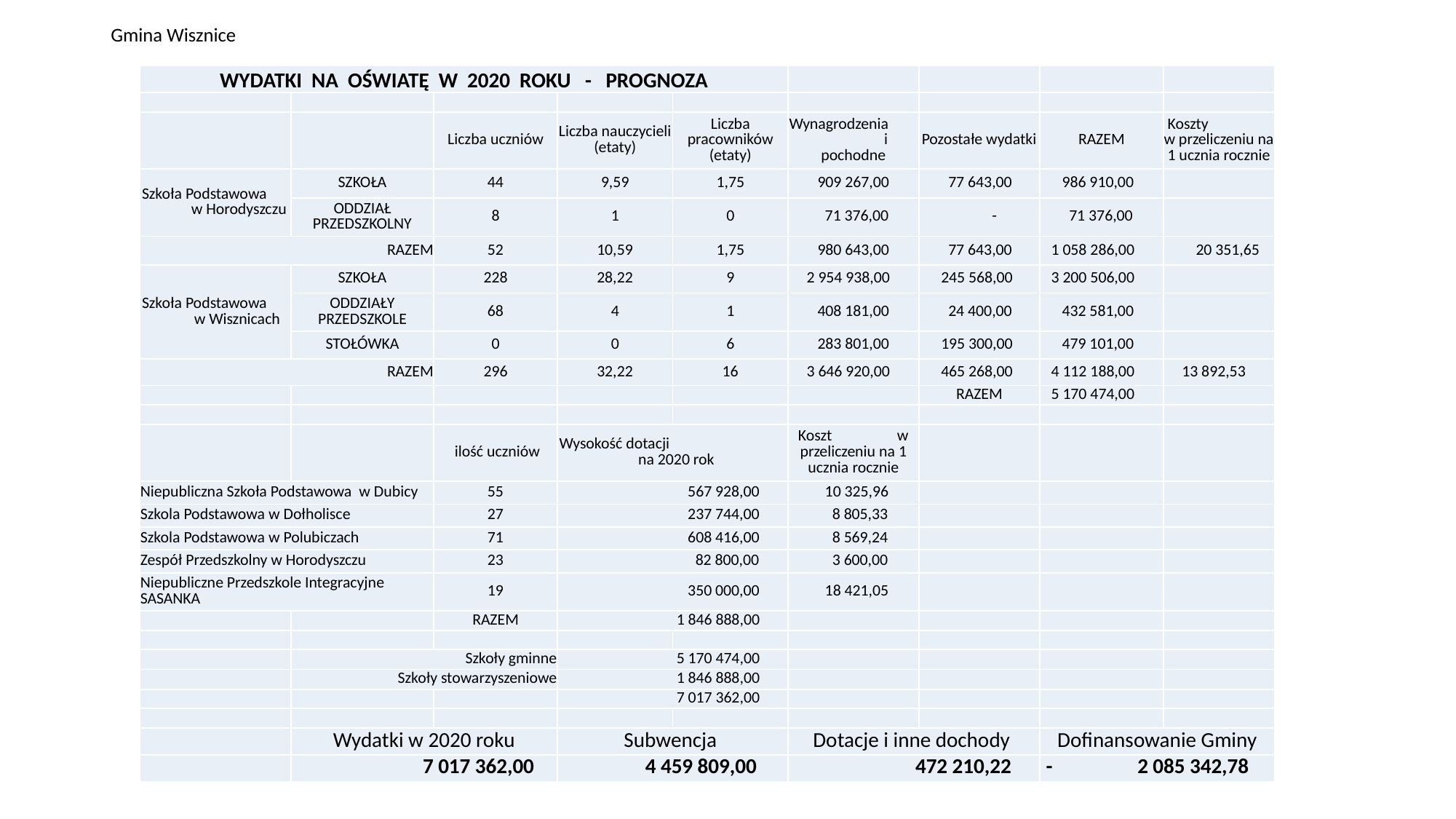

# Gmina Wisznice
| WYDATKI NA OŚWIATĘ W 2020 ROKU - PROGNOZA |  |  |  |  |  |  |  |  |
| --- | --- | --- | --- | --- | --- | --- | --- | --- |
|  |  |  |  |  |  |  |  |  |
|  |  | Liczba uczniów | Liczba nauczycieli (etaty) | Liczba pracowników (etaty) | Wynagrodzenia i pochodne | Pozostałe wydatki | RAZEM | Koszty w przeliczeniu na 1 ucznia rocznie |
| Szkoła Podstawowa w Horodyszczu | SZKOŁA | 44 | 9,59 | 1,75 | 909 267,00 | 77 643,00 | 986 910,00 |  |
|  | ODDZIAŁ PRZEDSZKOLNY | 8 | 1 | 0 | 71 376,00 | - | 71 376,00 |  |
| RAZEM |  | 52 | 10,59 | 1,75 | 980 643,00 | 77 643,00 | 1 058 286,00 | 20 351,65 |
| Szkoła Podstawowa w Wisznicach | SZKOŁA | 228 | 28,22 | 9 | 2 954 938,00 | 245 568,00 | 3 200 506,00 |  |
|  | ODDZIAŁY PRZEDSZKOLE | 68 | 4 | 1 | 408 181,00 | 24 400,00 | 432 581,00 |  |
|  | STOŁÓWKA | 0 | 0 | 6 | 283 801,00 | 195 300,00 | 479 101,00 |  |
| RAZEM |  | 296 | 32,22 | 16 | 3 646 920,00 | 465 268,00 | 4 112 188,00 | 13 892,53 |
|  |  |  |  |  |  | RAZEM | 5 170 474,00 |  |
|  |  |  |  |  |  |  |  |  |
|  |  | ilość uczniów | Wysokość dotacji na 2020 rok |  | Koszt w przeliczeniu na 1 ucznia rocznie |  |  |  |
| Niepubliczna Szkoła Podstawowa w Dubicy |  | 55 | 567 928,00 |  | 10 325,96 |  |  |  |
| Szkola Podstawowa w Dołholisce |  | 27 | 237 744,00 |  | 8 805,33 |  |  |  |
| Szkola Podstawowa w Polubiczach |  | 71 | 608 416,00 |  | 8 569,24 |  |  |  |
| Zespół Przedszkolny w Horodyszczu |  | 23 | 82 800,00 |  | 3 600,00 |  |  |  |
| Niepubliczne Przedszkole Integracyjne SASANKA |  | 19 | 350 000,00 |  | 18 421,05 |  |  |  |
|  |  | RAZEM | 1 846 888,00 |  |  |  |  |  |
|  |  |  |  |  |  |  |  |  |
|  | Szkoły gminne |  | 5 170 474,00 |  |  |  |  |  |
|  | Szkoły stowarzyszeniowe |  | 1 846 888,00 |  |  |  |  |  |
|  |  |  | 7 017 362,00 |  |  |  |  |  |
|  |  |  |  |  |  |  |  |  |
|  | Wydatki w 2020 roku |  | Subwencja |  | Dotacje i inne dochody |  | Dofinansowanie Gminy |  |
|  | 7 017 362,00 |  | 4 459 809,00 |  | 472 210,22 |  | - 2 085 342,78 |  |